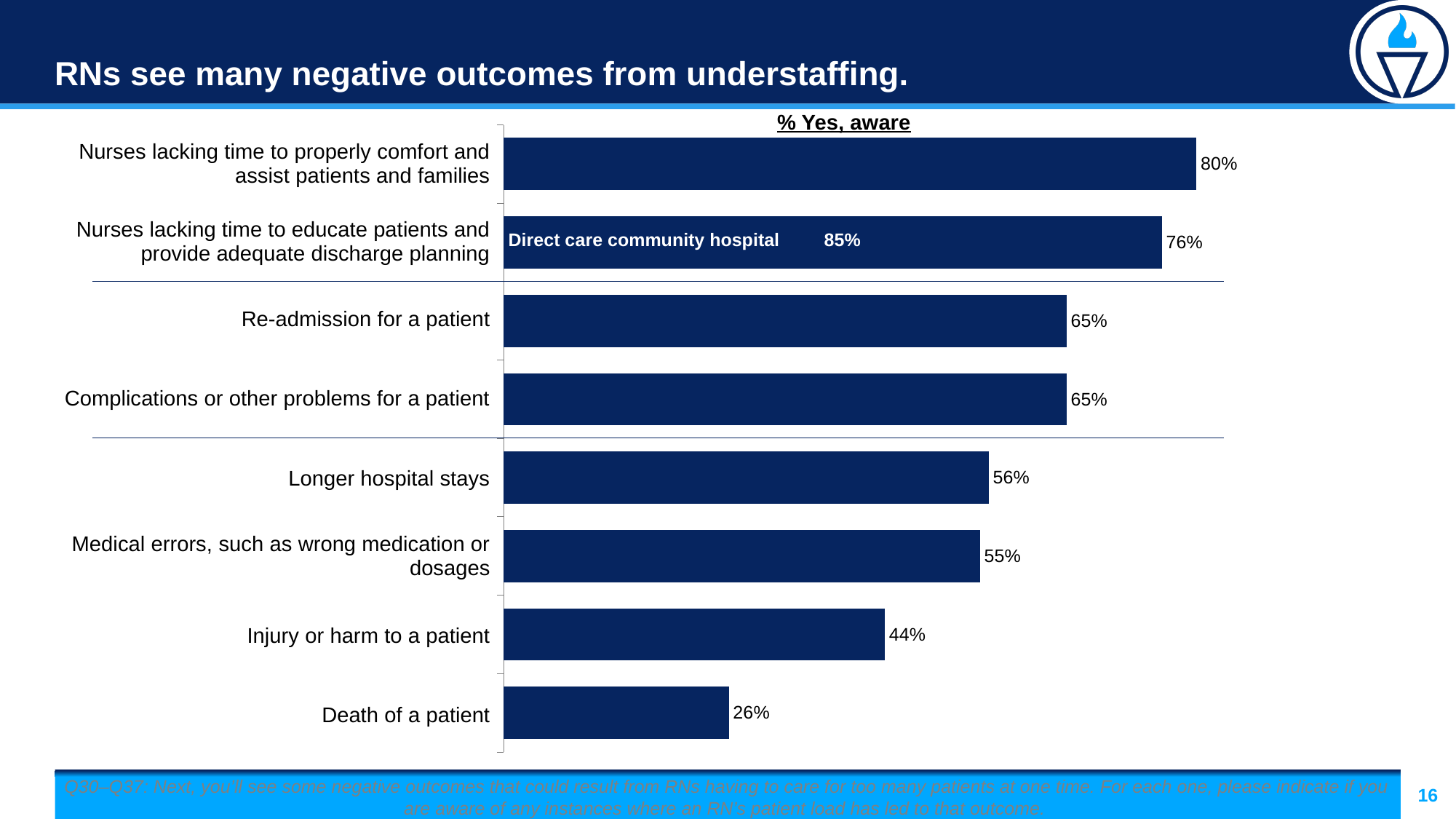

# RNs see many negative outcomes from understaffing.

### Chart

| Category | March 2024 |
|---|---|
| Nurses lacking time to properly comfort and assist patients and families | 0.8 |
| Nurses lacking time to educate patients and provide adequate discharge planning | 0.76 |
| Re-admission for a patient | 0.65 |
| Complications or other problems for a patient | 0.65 |
| Longer hospital stays | 0.56 |
| Medical errors, such as wrong medication or dosages | 0.55 |
| Injury or harm to a patient | 0.44 |
| Death of a patient | 0.26 |
% Yes, aware
| Nurses lacking time to properly comfort and assist patients and families |
| --- |
| Nurses lacking time to educate patients and provide adequate discharge planning |
| Re-admission for a patient |
| Complications or other problems for a patient |
| Longer hospital stays |
| Medical errors, such as wrong medication or dosages |
| Injury or harm to a patient |
| Death of a patient |
| Direct care community hospital | 85% |
| --- | --- |
Q30–Q37: Next, you’ll see some negative outcomes that could result from RNs having to care for too many patients at one time. For each one, please indicate if you are aware of any instances where an RN’s patient load has led to that outcome.